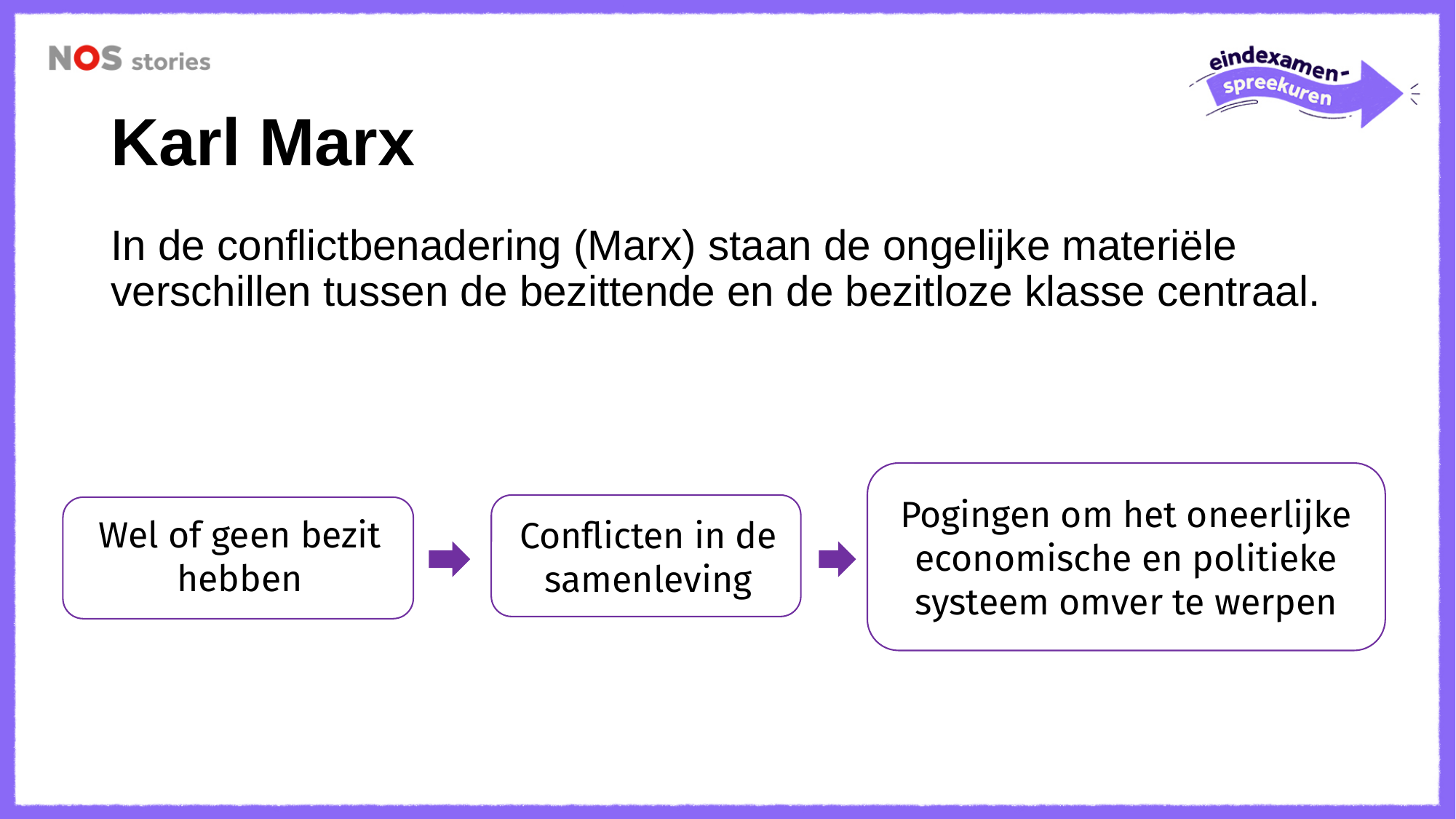

# Karl Marx
In de conflictbenadering (Marx) staan de ongelijke materiële verschillen tussen de bezittende en de bezitloze klasse centraal.

Pogingen om het oneerlijke economische en politieke systeem omver te werpen

Wel of geen bezit hebben
Conflicten in de samenleving